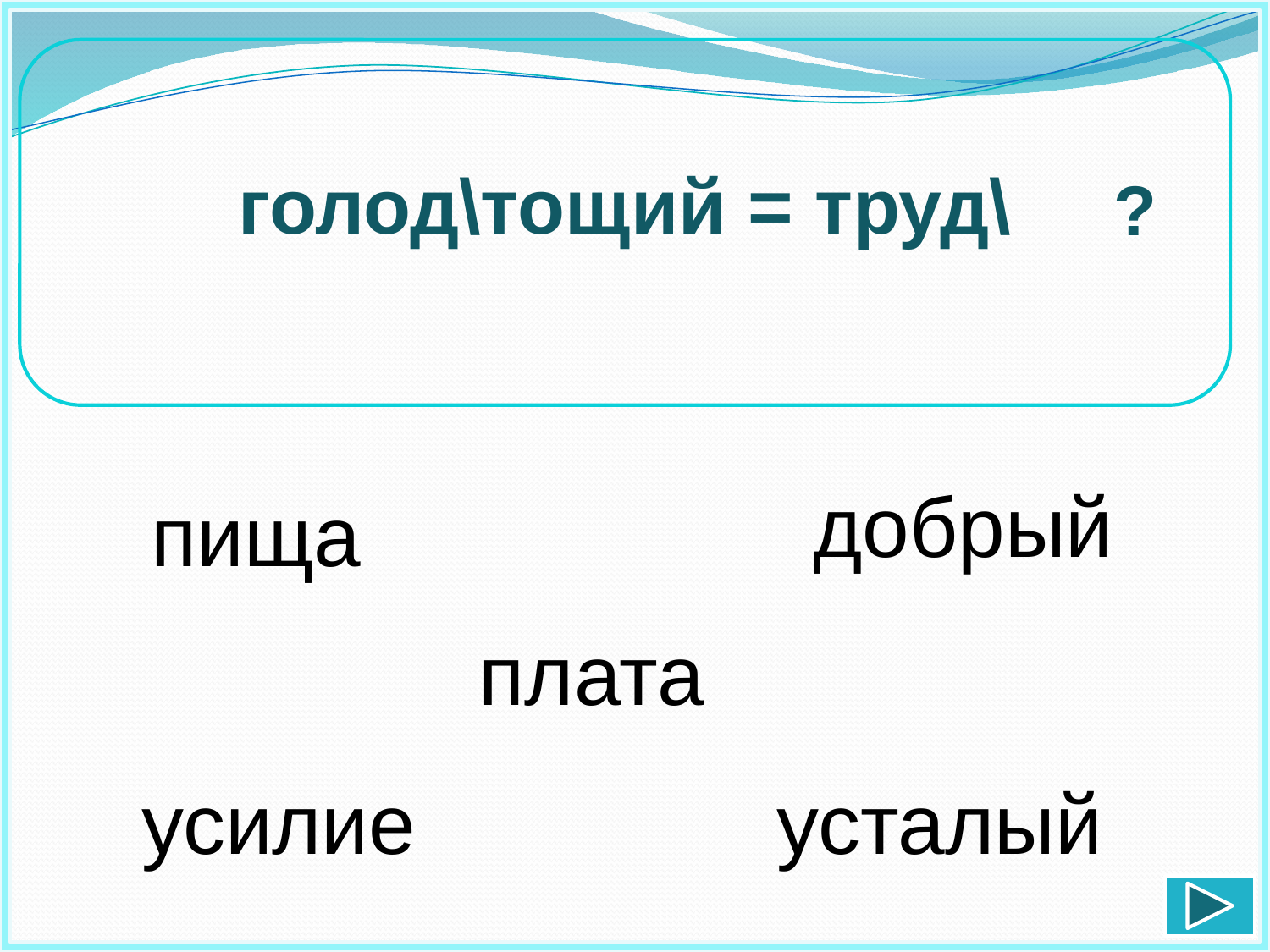

голод\тощий = труд\

?
добрый
пища
плата
усилие
усталый